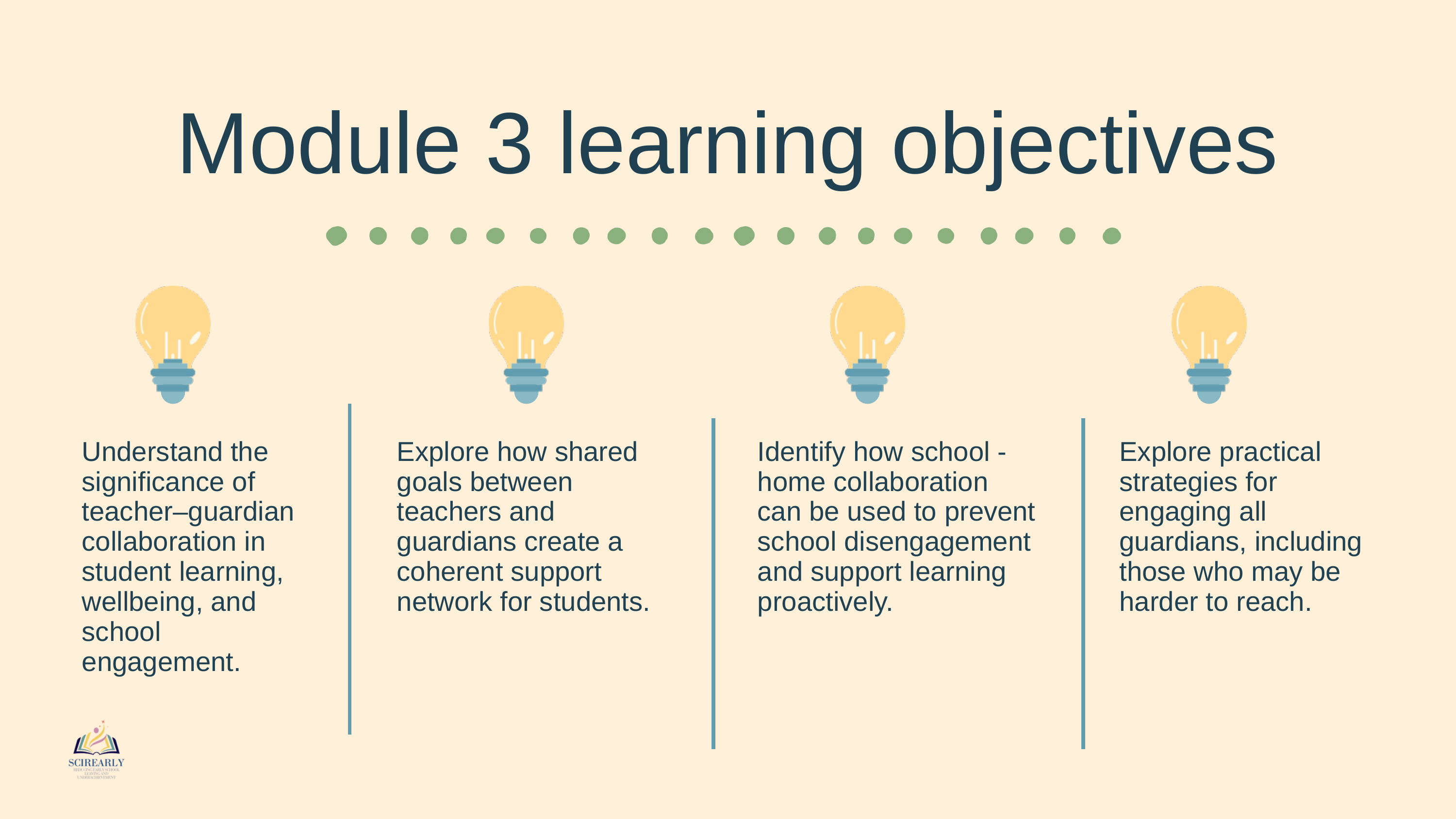

Module 3 learning objectives

Understand the significance of teacher–guardian collaboration in student learning, wellbeing, and school engagement.

Explore how shared goals between teachers and guardians create a coherent support network for students.

Identify how school - home collaboration can be used to prevent school disengagement and support learning proactively.
Explore practical strategies for engaging all guardians, including those who may be harder to reach.